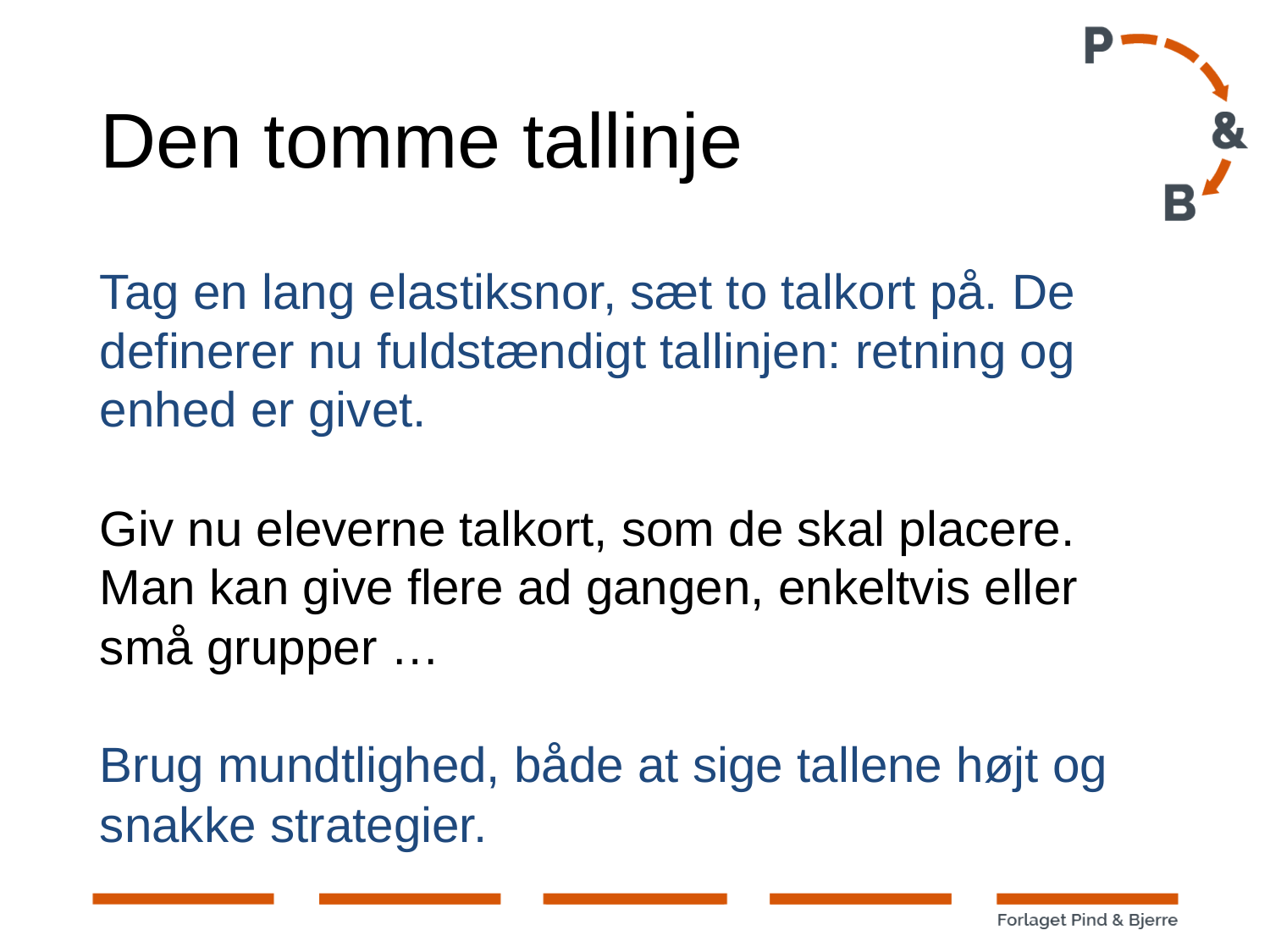

# Den tomme tallinje
Tag en lang elastiksnor, sæt to talkort på. De definerer nu fuldstændigt tallinjen: retning og enhed er givet.

Giv nu eleverne talkort, som de skal placere.
Man kan give flere ad gangen, enkeltvis eller små grupper …

Brug mundtlighed, både at sige tallene højt og snakke strategier.